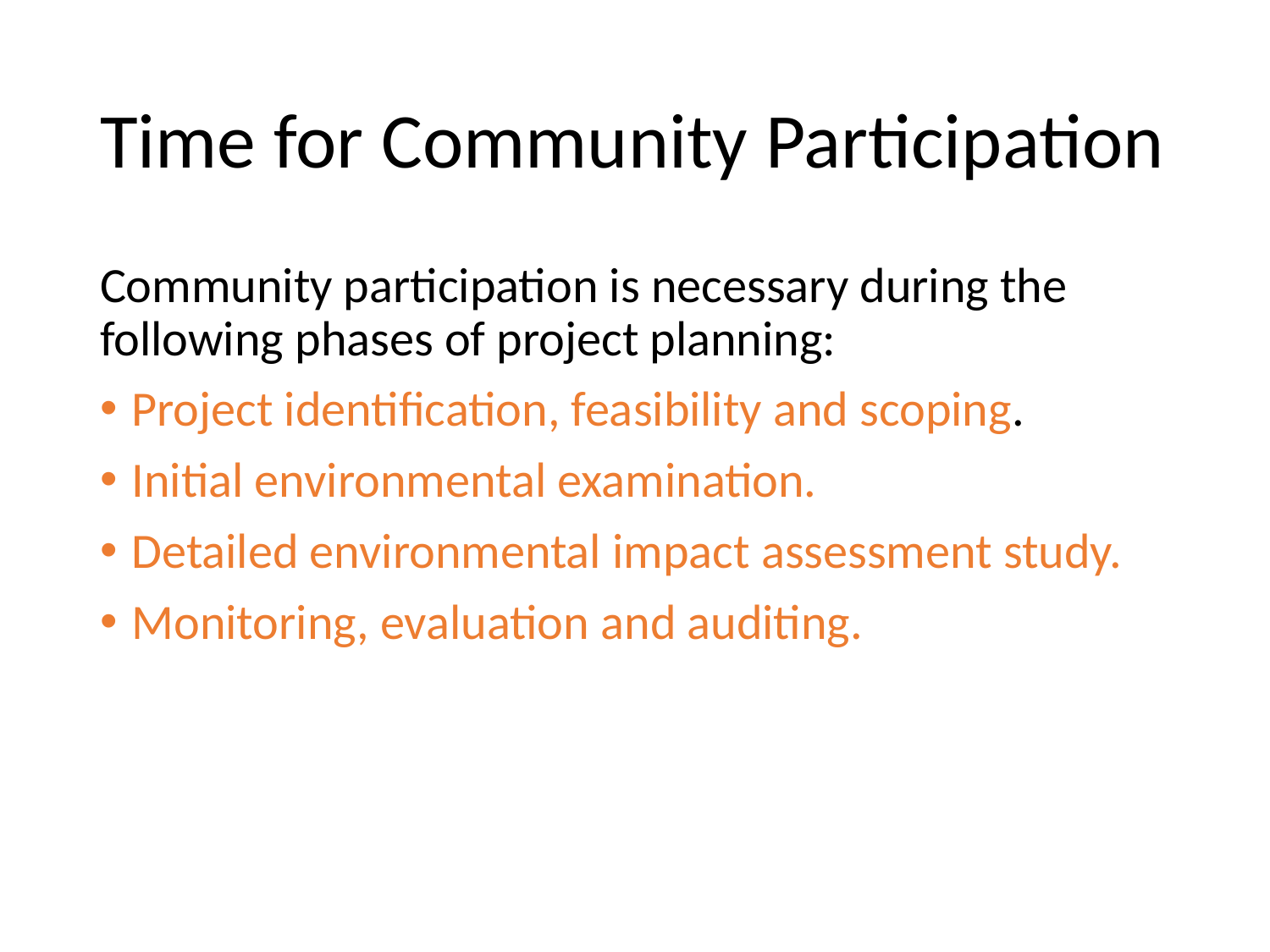

# Time for Community Participation
Community participation is necessary during the following phases of project planning:
Project identification, feasibility and scoping.
Initial environmental examination.
Detailed environmental impact assessment study.
Monitoring, evaluation and auditing.